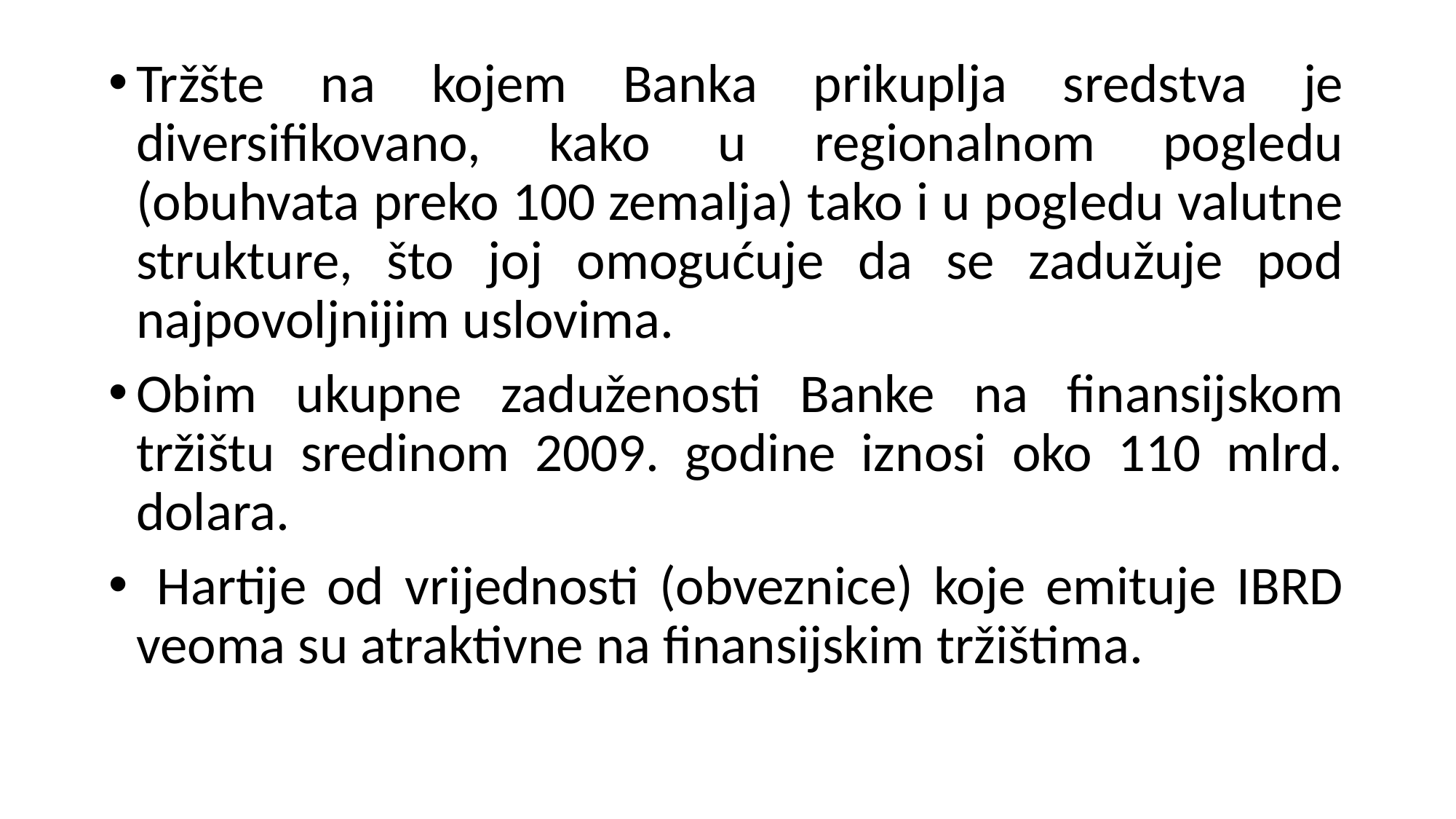

Tržšte na kojem Banka prikuplja sredstva je diversifikovano, kako u regionalnom pogledu (obuhvata preko 100 zemalja) tako i u pogledu valutne strukture, što joj omogućuje da se zadužuje pod najpovoljnijim uslovima.
Obim ukupne zaduženosti Banke na finansijskom tržištu sredinom 2009. godine iznosi oko 110 mlrd. dolara.
 Hartije od vrijednosti (obveznice) koje emituje IBRD veoma su atraktivne na finansijskim tržištima.